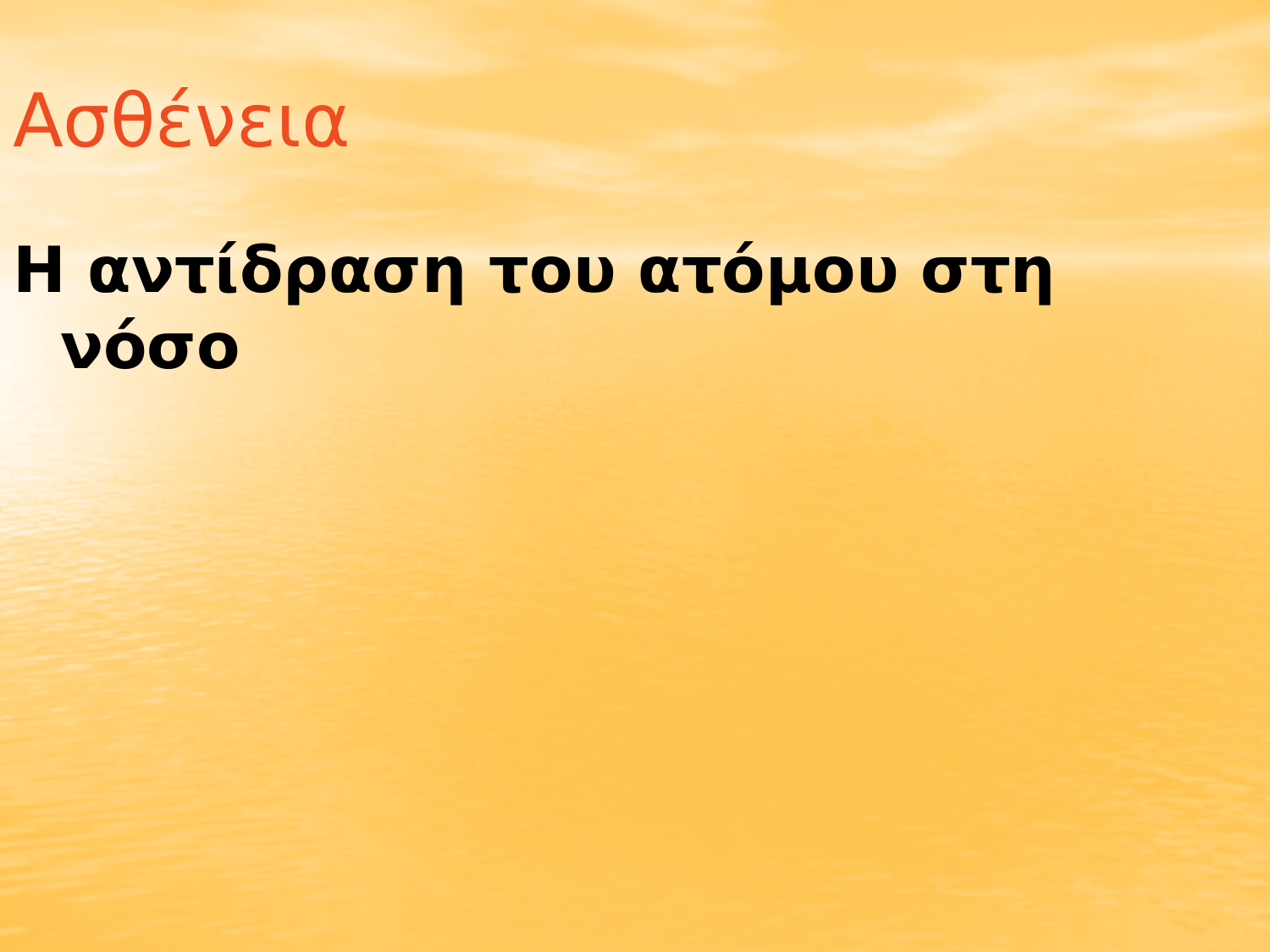

Ασθένεια
Η αντίδραση του ατόμου στη νόσο